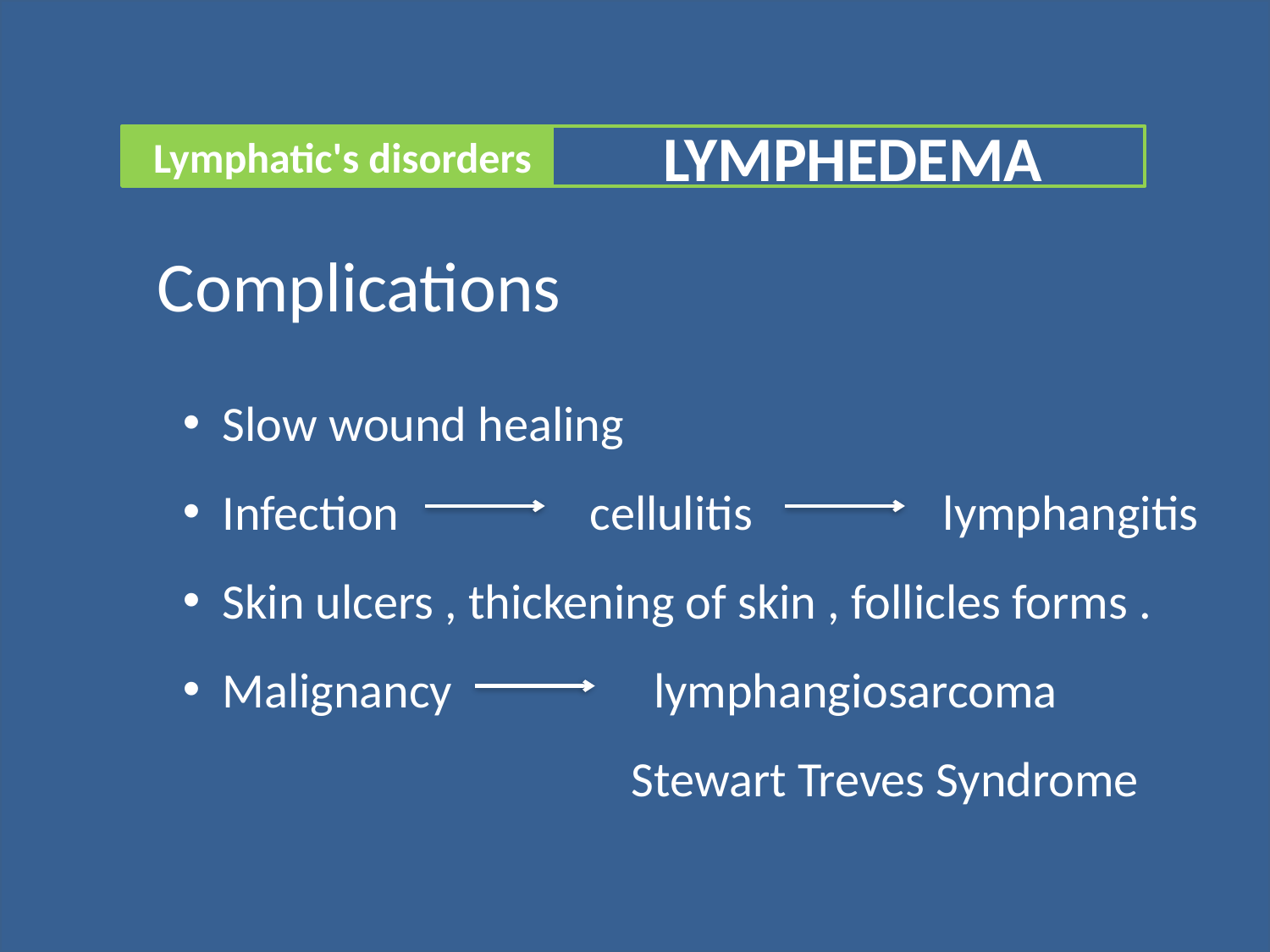

Lymphatic's disorders
LYMPHEDEMA
Complications
Slow wound healing
Infection                 cellulitis                 lymphangitis
Skin ulcers , thickening of skin , follicles forms .
Malignancy                  lymphangiosarcoma
                                        Stewart Treves Syndrome